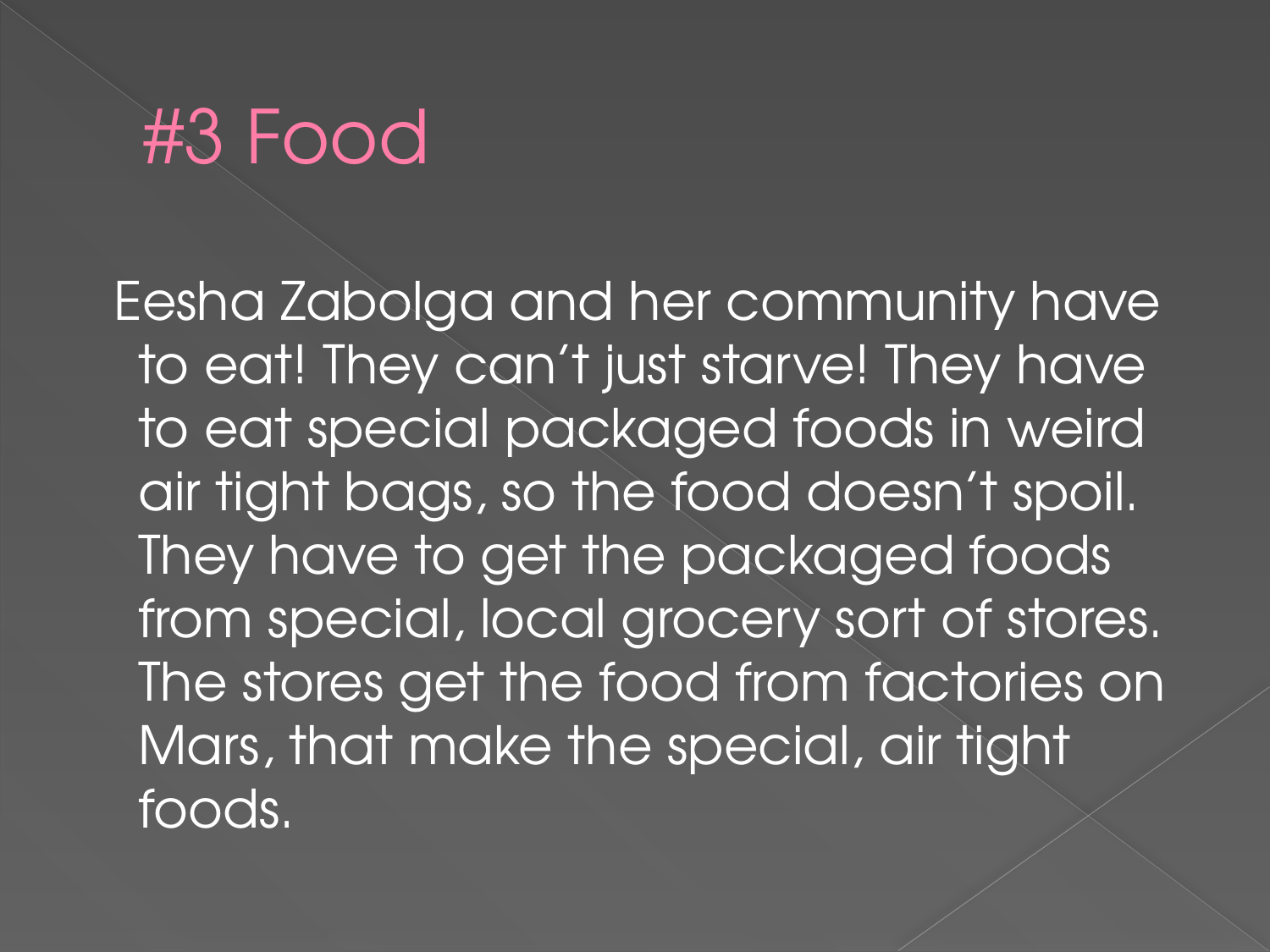

# #3 Food
  Eesha Zabolga and her community have to eat! They can’t just starve! They have to eat special packaged foods in weird air tight bags, so the food doesn’t spoil. They have to get the packaged foods from special, local grocery sort of stores. The stores get the food from factories on Mars, that make the special, air tight foods.